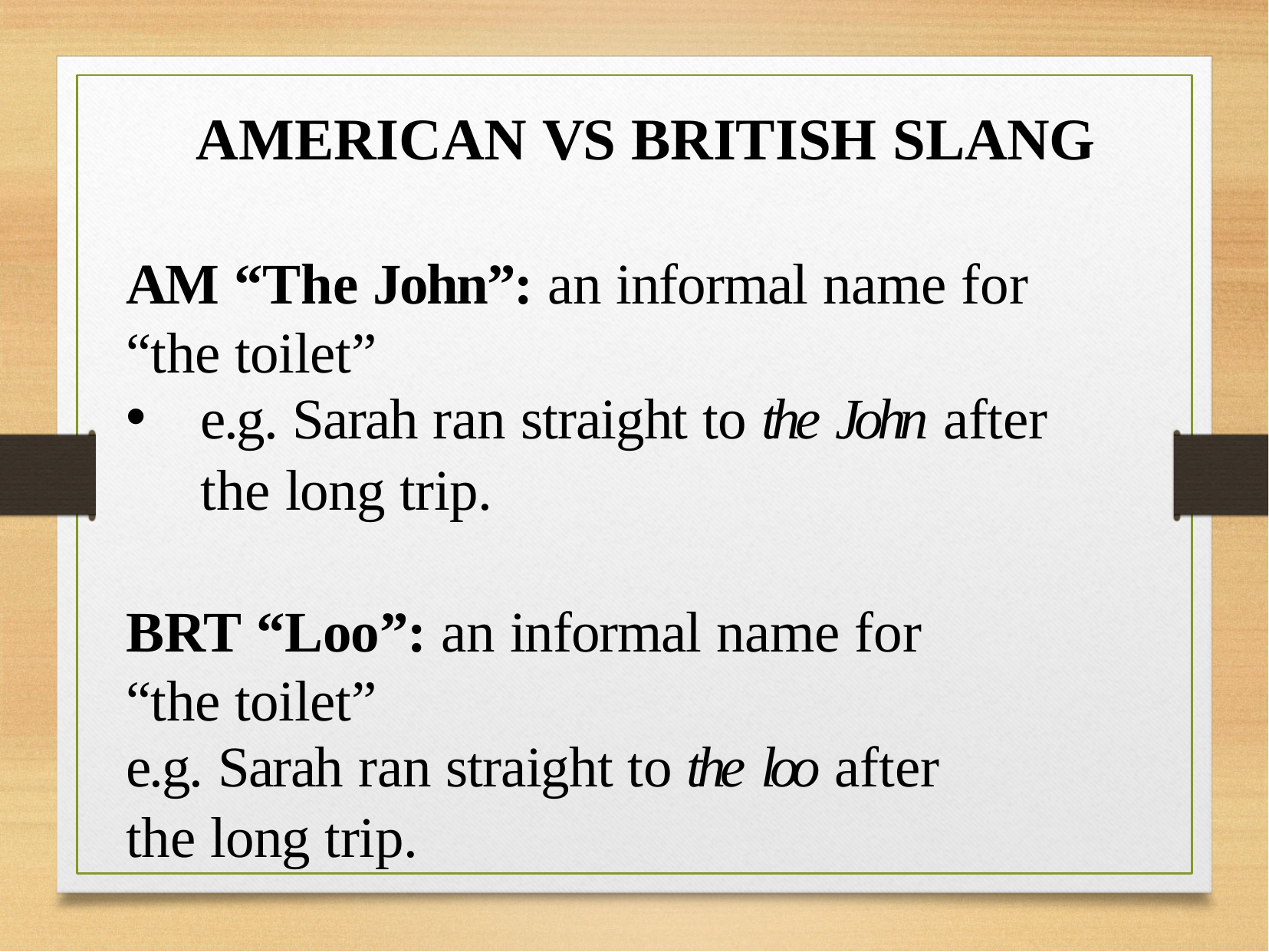

# AMERICAN VS BRITISH SLANG
AM “The John”: an informal name for “the toilet”
e.g. Sarah ran straight to the John after
the long trip.

BRT “Loo”: an informal name for “the toilet”
e.g. Sarah ran straight to the loo after
the long trip.